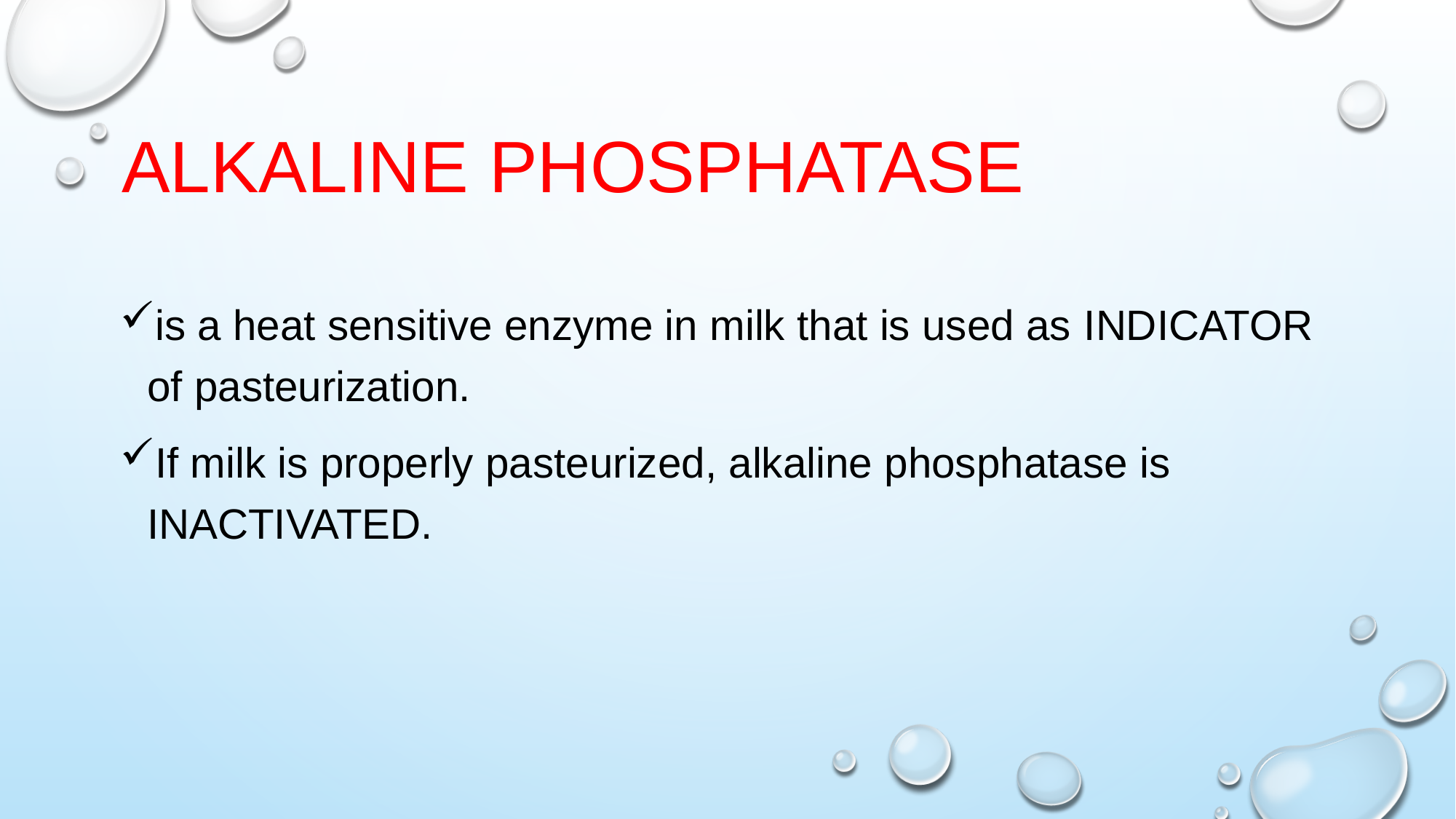

# Alkaline phosphatase
is a heat sensitive enzyme in milk that is used as INDICATOR of pasteurization.
If milk is properly pasteurized, alkaline phosphatase is INACTIVATED.